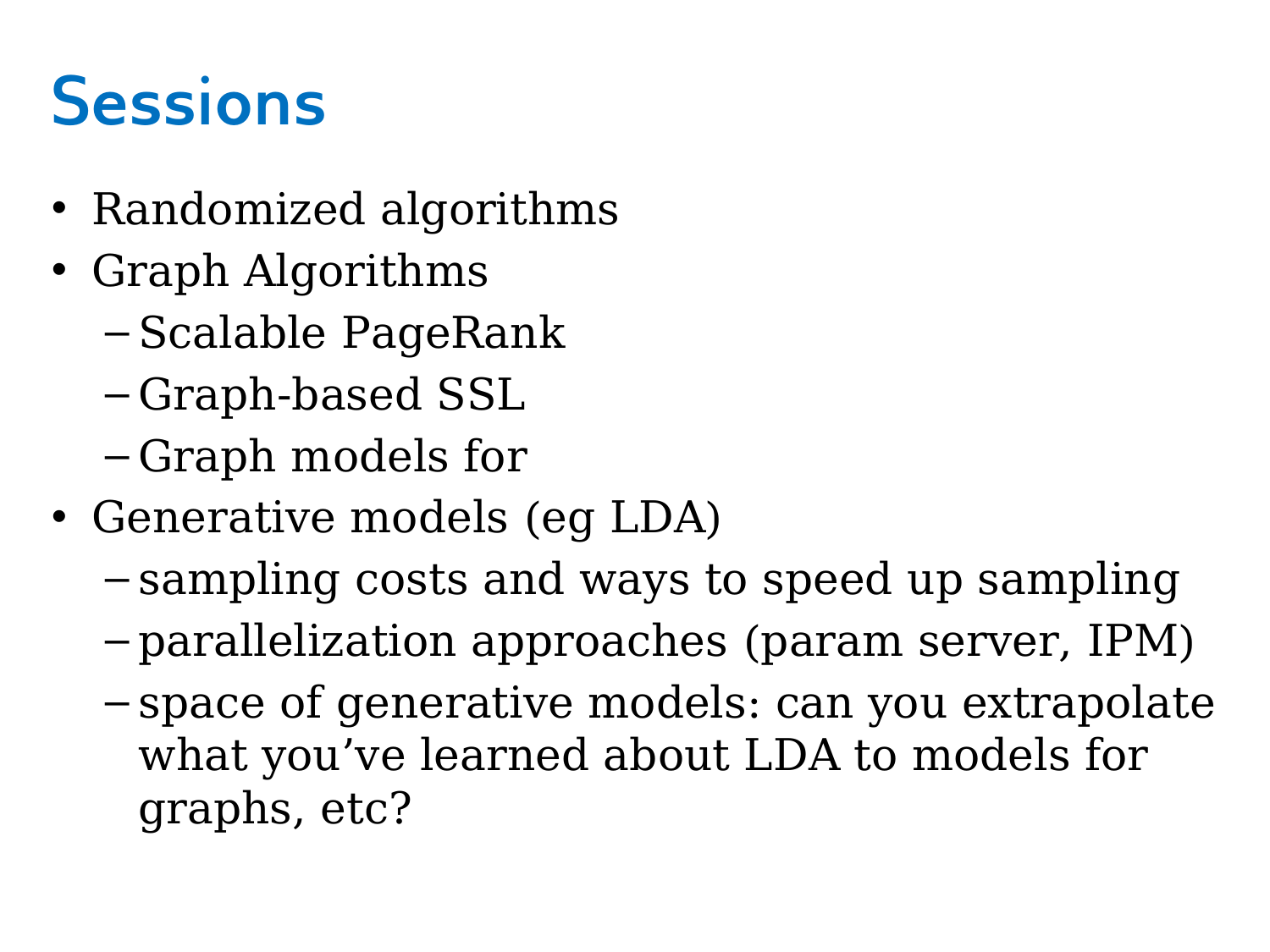

# Sessions
Randomized algorithms
Graph Algorithms
Scalable PageRank
Graph-based SSL
Graph models for
Generative models (eg LDA)
sampling costs and ways to speed up sampling
parallelization approaches (param server, IPM)
space of generative models: can you extrapolate what you’ve learned about LDA to models for graphs, etc?